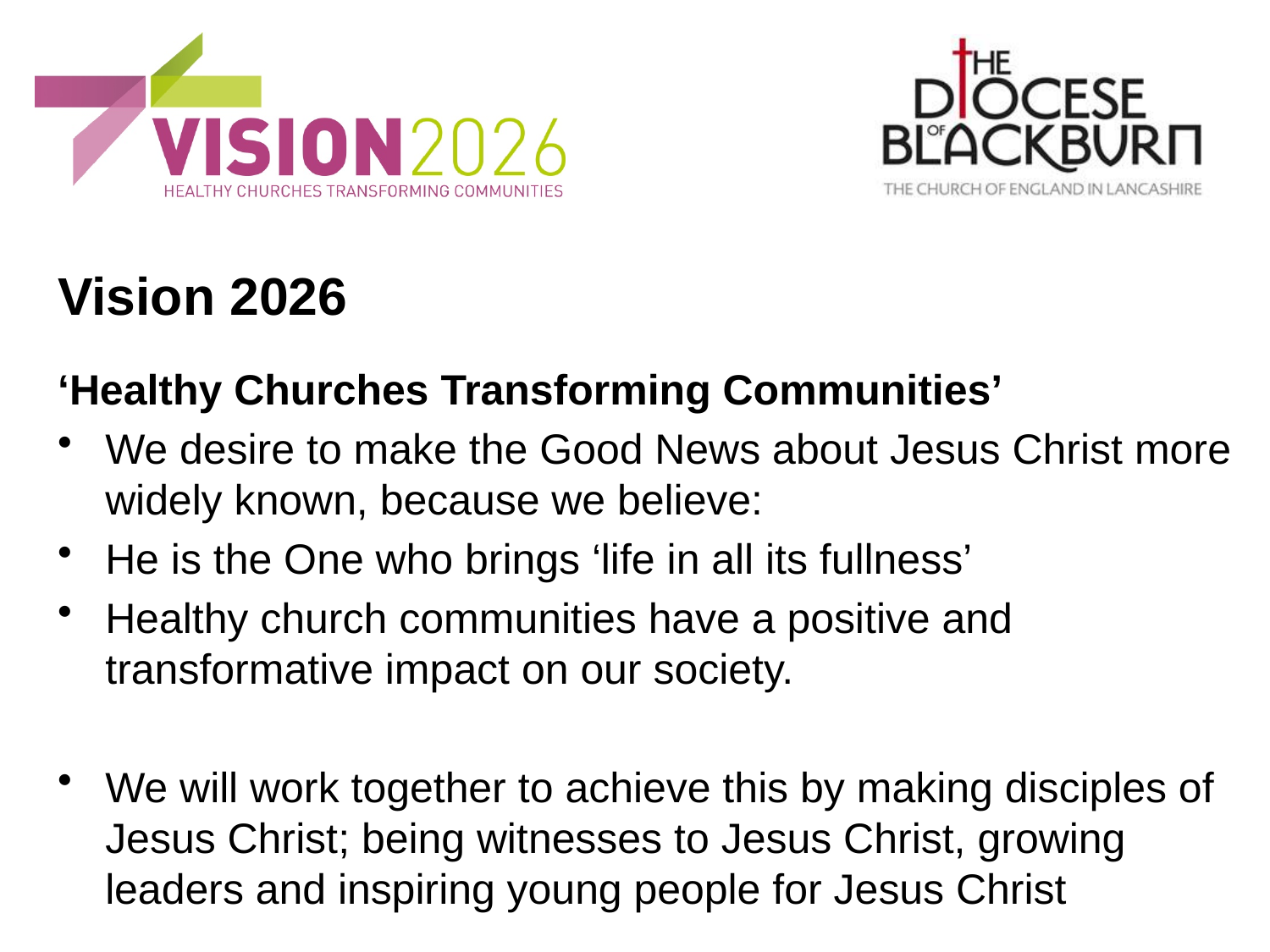

# Vision 2026
‘Healthy Churches Transforming Communities’
We desire to make the Good News about Jesus Christ more widely known, because we believe:
He is the One who brings ‘life in all its fullness’
Healthy church communities have a positive and transformative impact on our society.

We will work together to achieve this by making disciples of Jesus Christ; being witnesses to Jesus Christ, growing leaders and inspiring young people for Jesus Christ